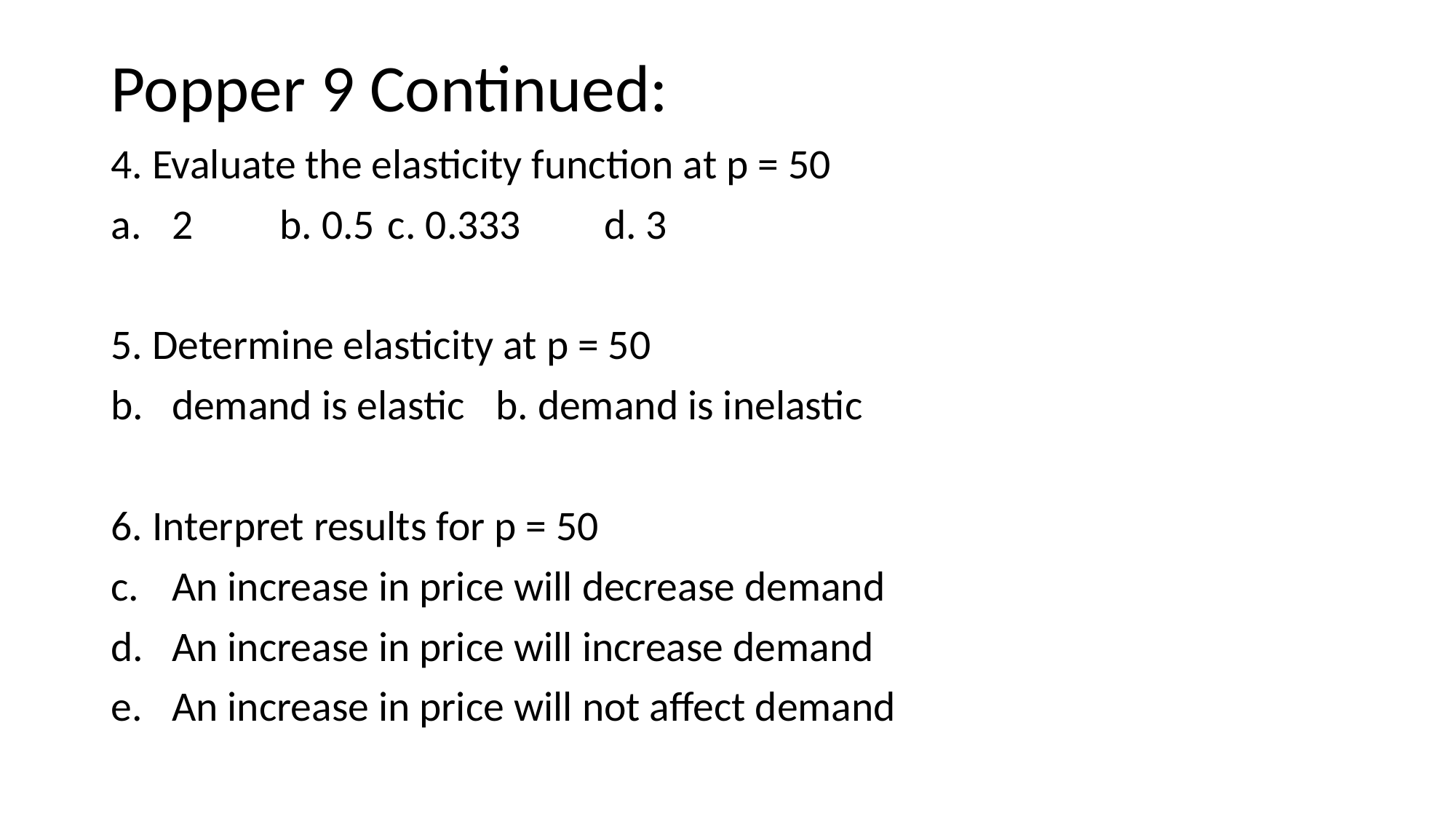

# Popper 9 Continued:
4. Evaluate the elasticity function at p = 50
2		b. 0.5		c. 0.333	d. 3

5. Determine elasticity at p = 50
demand is elastic	b. demand is inelastic

6. Interpret results for p = 50
An increase in price will decrease demand
An increase in price will increase demand
An increase in price will not affect demand